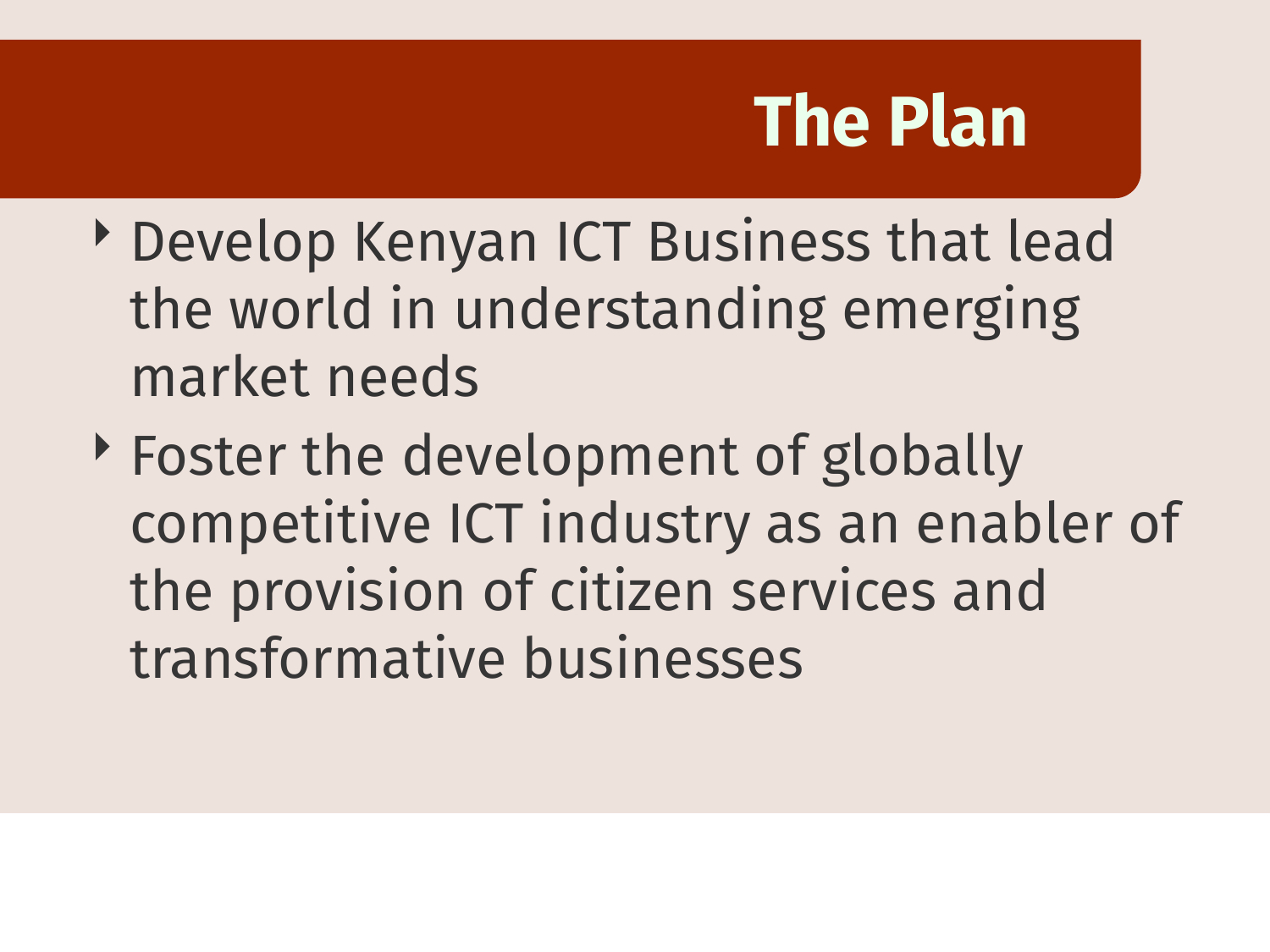

# The Plan
Develop Kenyan ICT Business that lead the world in understanding emerging market needs
Foster the development of globally competitive ICT industry as an enabler of the provision of citizen services and transformative businesses